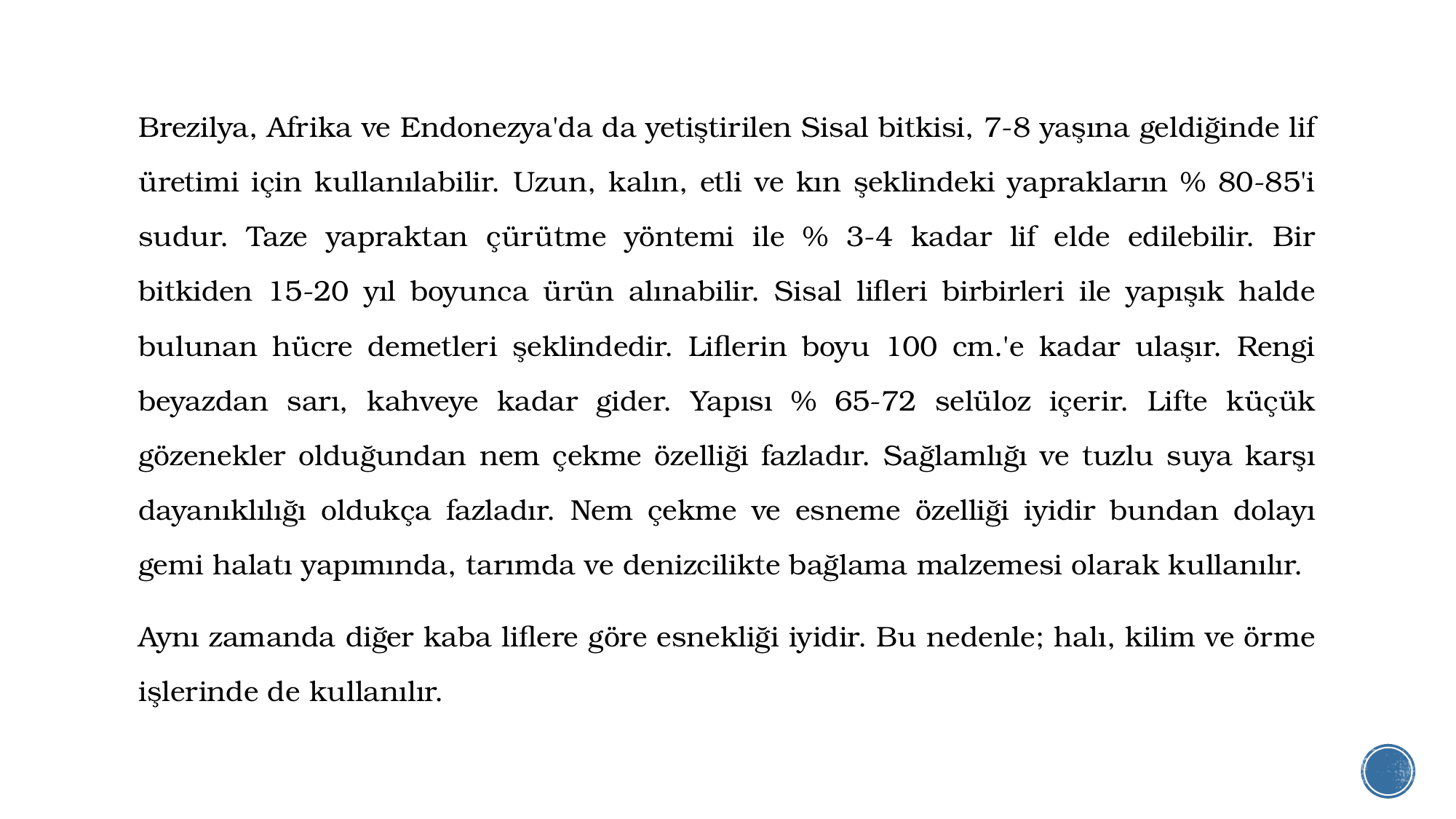

Brezilya, Afrika ve Endonezya'da da yetiştirilen Sisal bitkisi, 7-8 yaşına geldiğinde lif üretimi için kullanılabilir. Uzun, kalın, etli ve kın şeklindeki yaprakların % 80-85'i sudur. Taze yapraktan çürütme yöntemi ile % 3-4 kadar lif elde edilebilir. Bir bitkiden 15-20 yıl boyunca ürün alınabilir. Sisal lifleri birbirleri ile yapışık halde bulunan hücre demetleri şeklindedir. Liflerin boyu 100 cm.'e kadar ulaşır. Rengi beyazdan sarı, kahveye kadar gider. Yapısı % 65-72 selüloz içerir. Lifte küçük gözenekler olduğundan nem çekme özelliği fazladır. Sağlamlığı ve tuzlu suya karşı dayanıklılığı oldukça fazladır. Nem çekme ve esneme özelliği iyidir bundan dolayı gemi halatı yapımında, tarımda ve denizcilikte bağlama malzemesi olarak kullanılır.
Aynı zamanda diğer kaba liflere göre esnekliği iyidir. Bu nedenle; halı, kilim ve örme işlerinde de kullanılır.